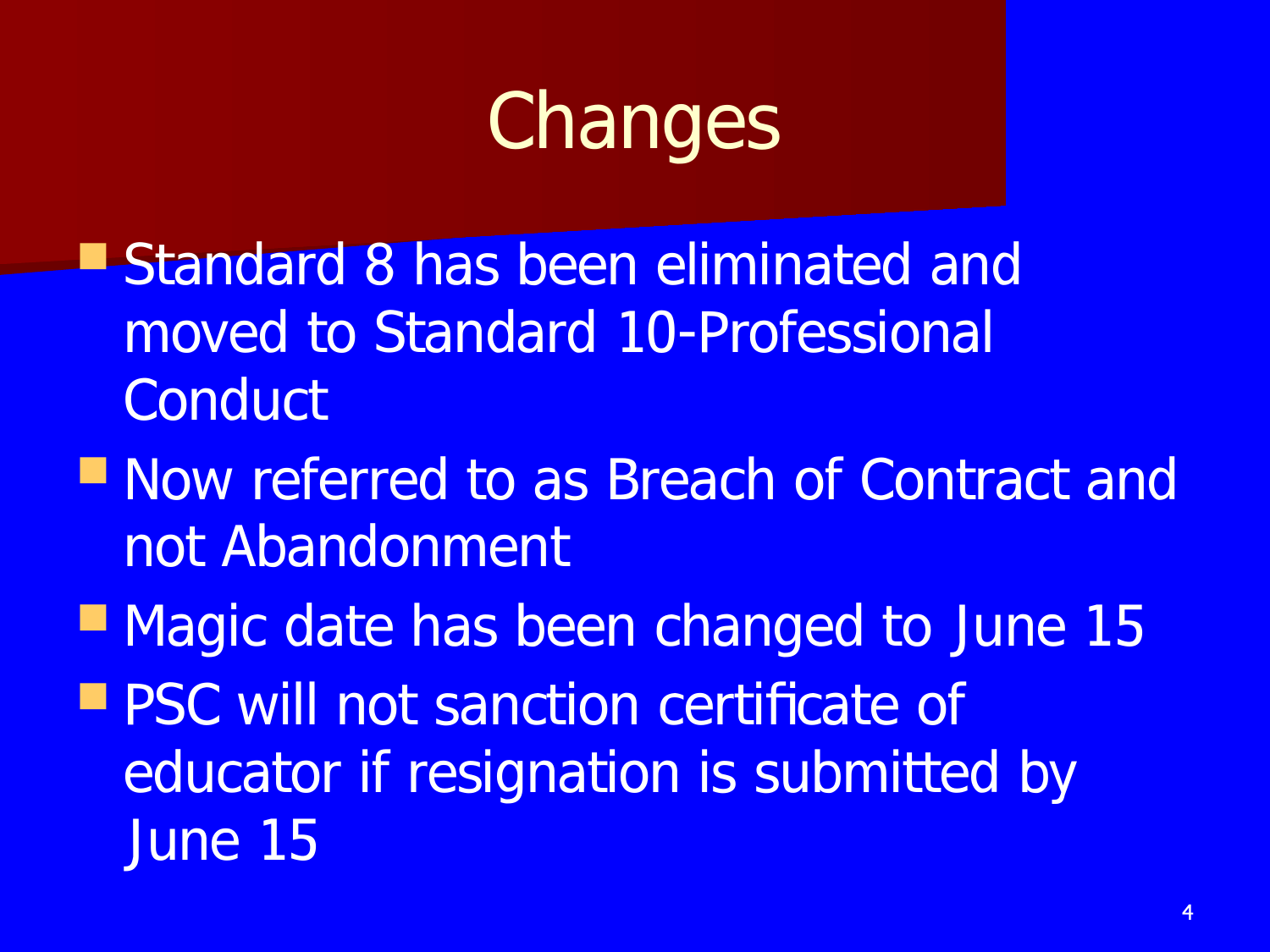

# Changes
Standard 8 has been eliminated and moved to Standard 10-Professional Conduct
Now referred to as Breach of Contract and not Abandonment
Magic date has been changed to June 15
PSC will not sanction certificate of educator if resignation is submitted by June 15
4